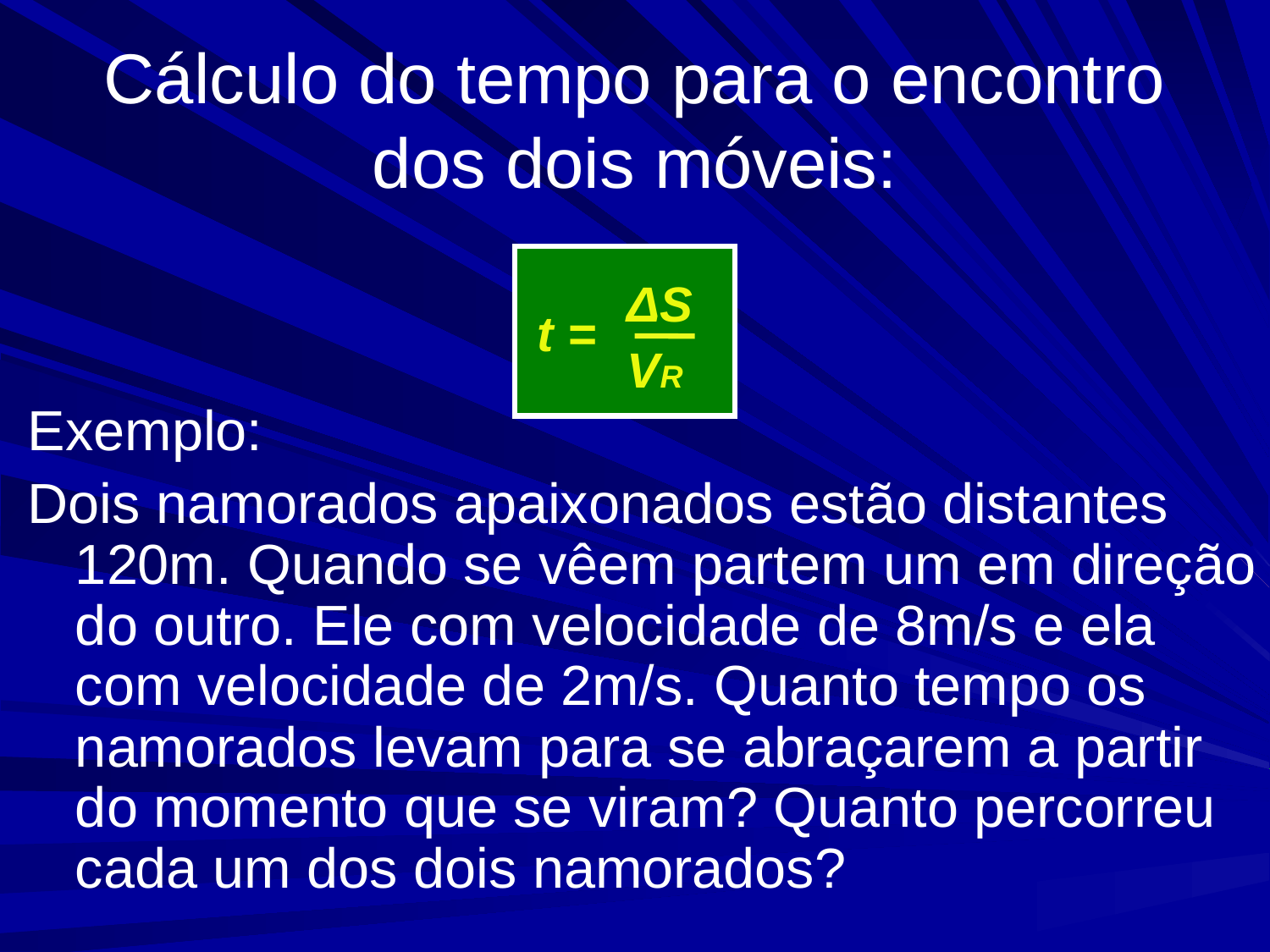

# Cálculo do tempo para o encontro dos dois móveis:

ΔS
VR
t =

Exemplo:
Dois namorados apaixonados estão distantes 120m. Quando se vêem partem um em direção do outro. Ele com velocidade de 8m/s e ela com velocidade de 2m/s. Quanto tempo os namorados levam para se abraçarem a partir do momento que se viram? Quanto percorreu cada um dos dois namorados?